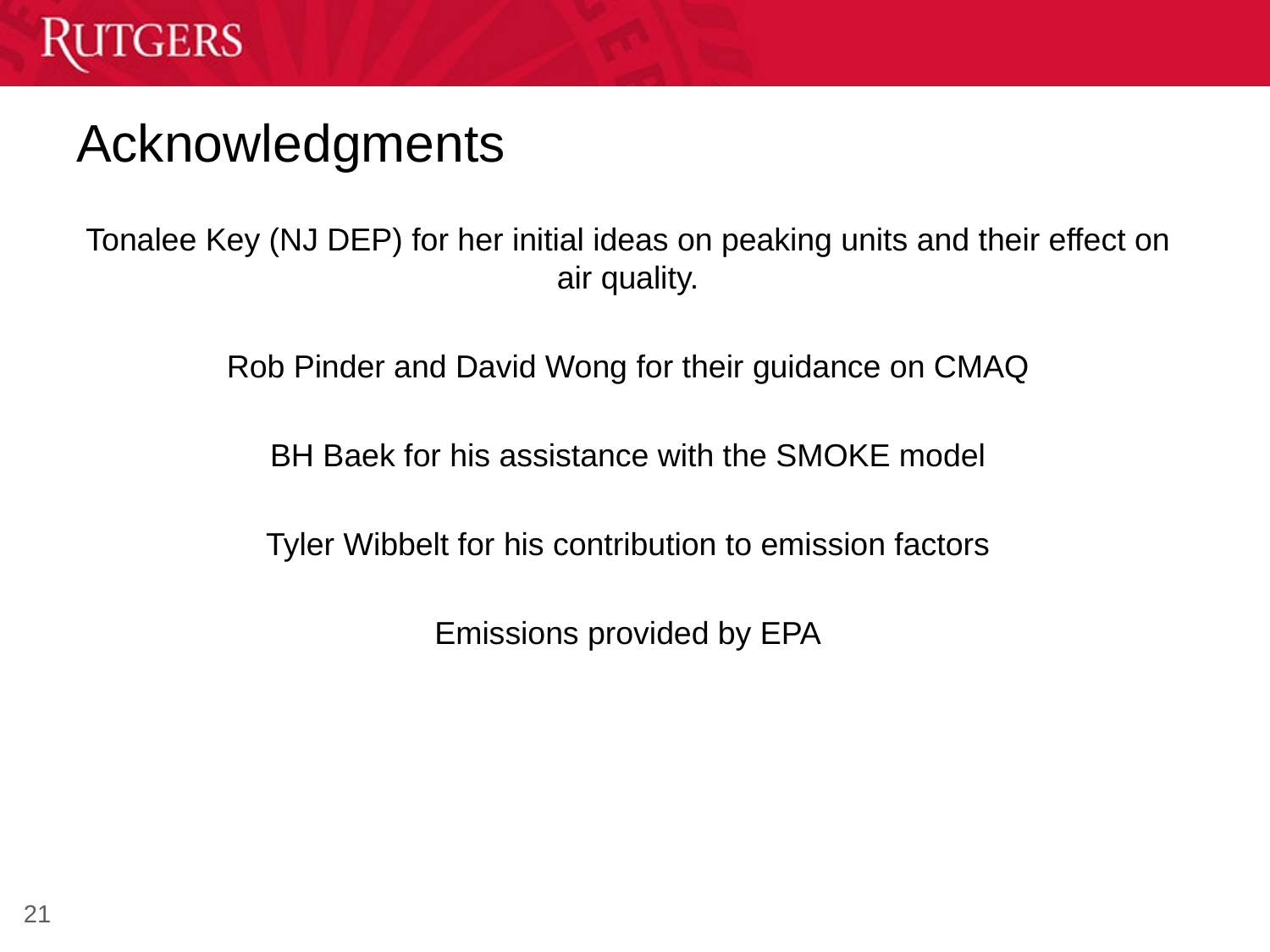

# Acknowledgments
Tonalee Key (NJ DEP) for her initial ideas on peaking units and their effect on air quality.

Rob Pinder and David Wong for their guidance on CMAQ

BH Baek for his assistance with the SMOKE model

Tyler Wibbelt for his contribution to emission factors

Emissions provided by EPA
21